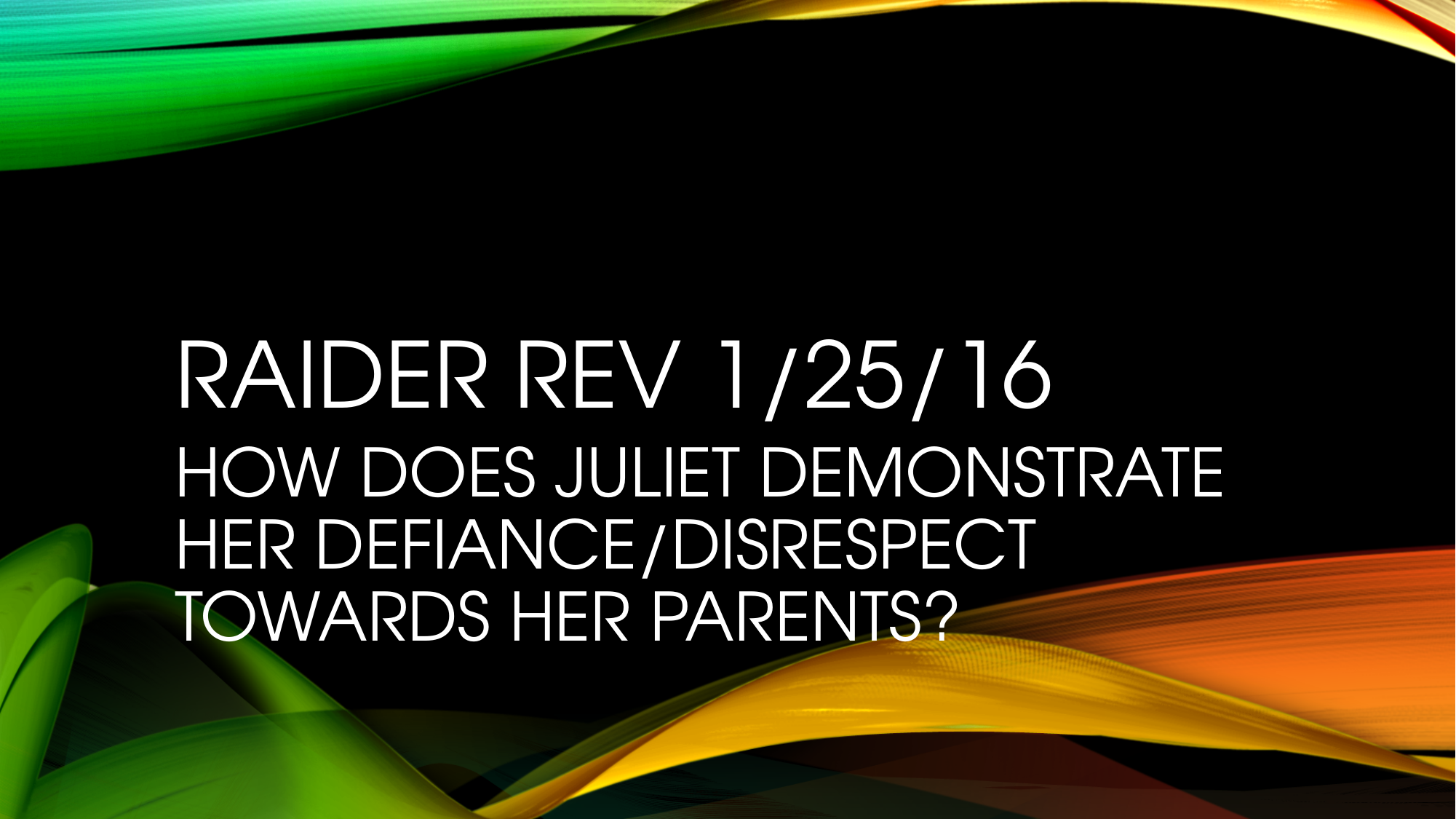

# Raider rev 1/25/16
HOW DOES JULIET DEMONSTRATE HER DEFIANCE/DISRESPECT TOWARDS HER PARENTS?